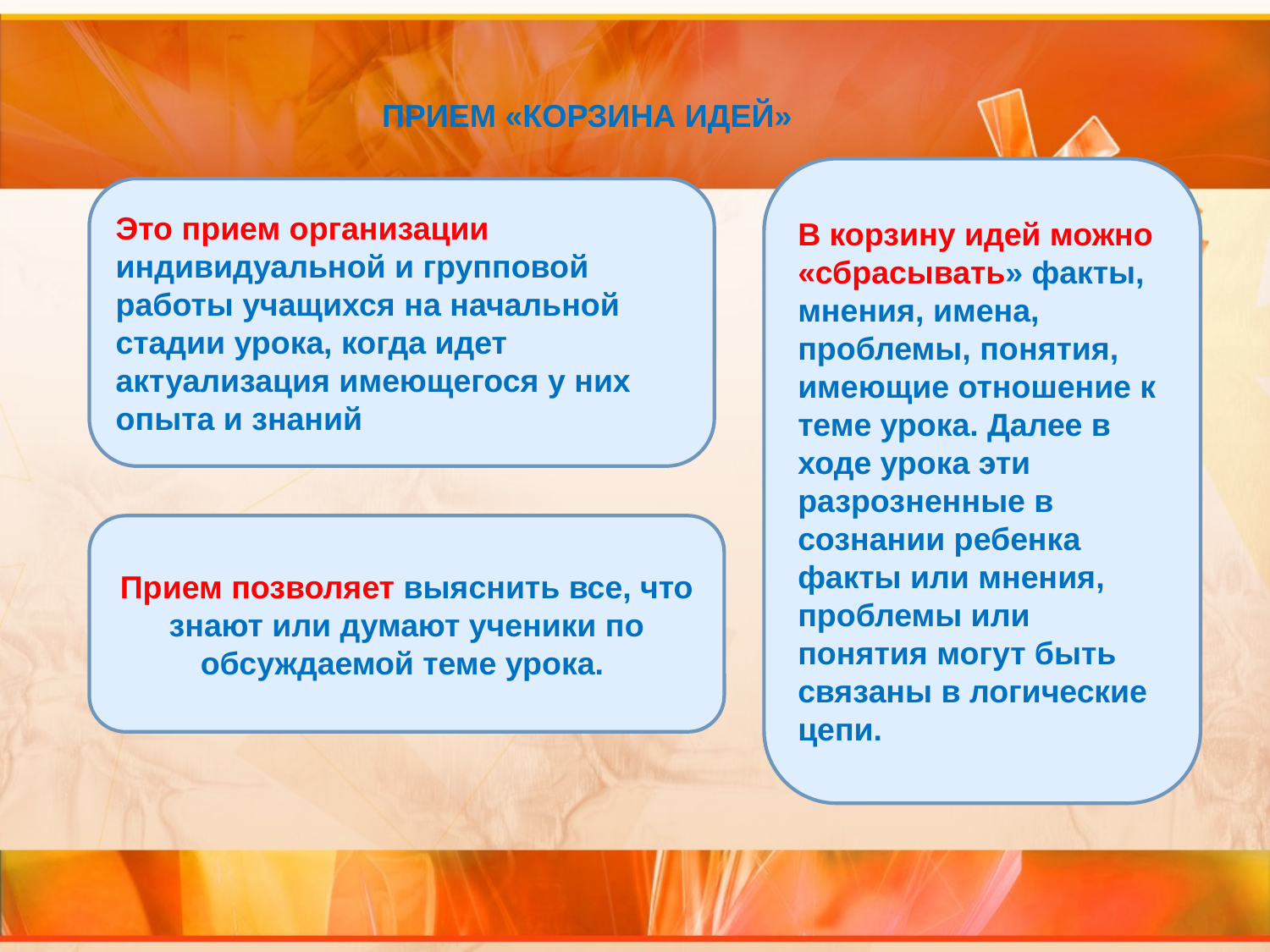

ПРИЕМ «КОРЗИНА ИДЕЙ»
В корзину идей можно «сбрасывать» факты, мнения, имена, проблемы, понятия, имеющие отношение к теме урока. Далее в ходе урока эти разрозненные в сознании ребенка факты или мнения, проблемы или понятия могут быть связаны в логические цепи.
Это прием организации индивидуальной и групповой работы учащихся на начальной стадии урока, когда идет актуализация имеющегося у них опыта и знаний
Прием позволяет выяснить все, что знают или думают ученики по обсуждаемой теме урока.